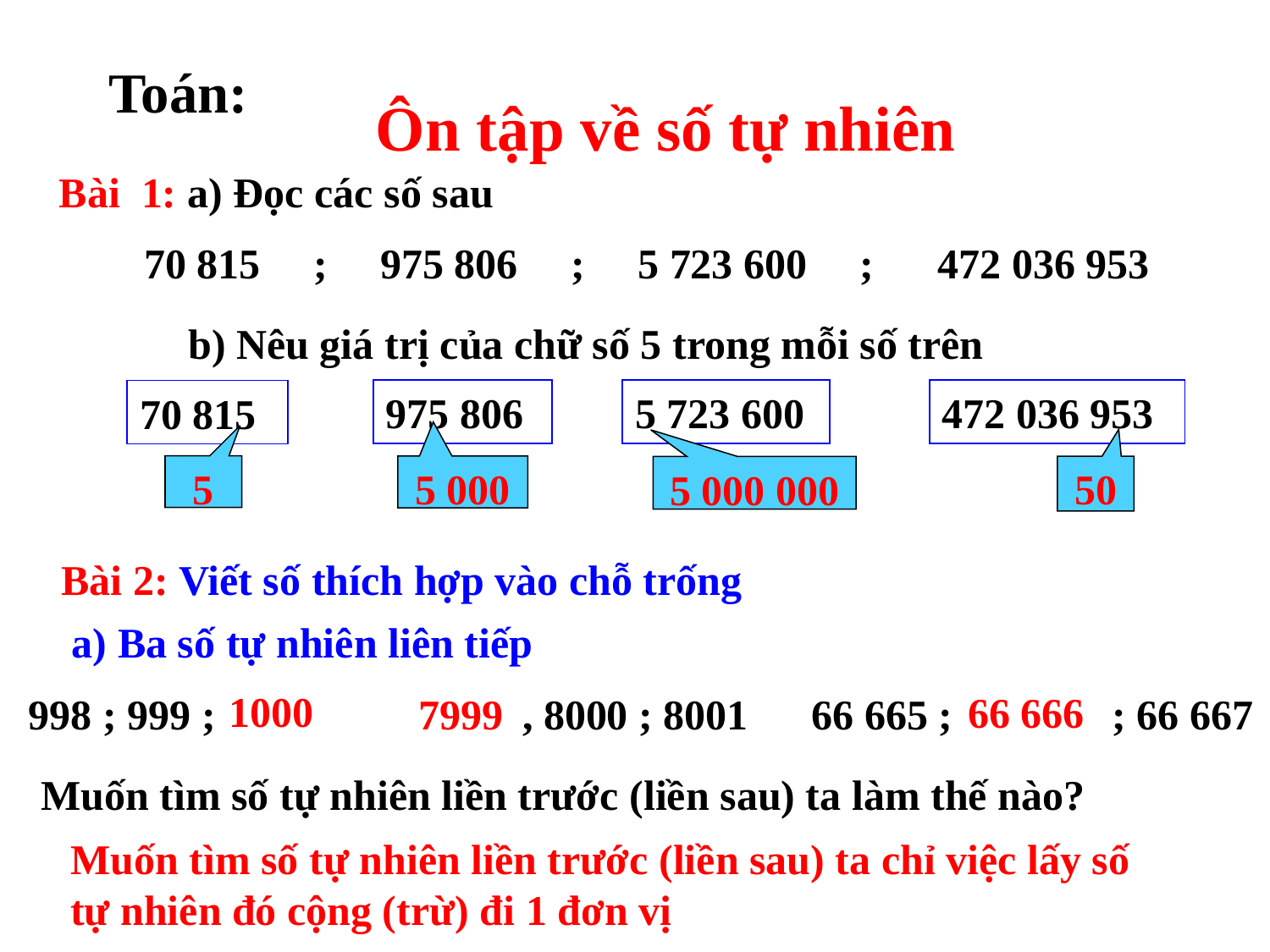

Toán:
Ôn tập về số tự nhiên
 Bài  1: a) Đọc các số sau
         70 815     ;     975 806     ;     5 723 600     ;      472 036 953
 b) Nêu giá trị của chữ số 5 trong mỗi số trên
5 723 600
472 036 953
975 806
70 815
5
5 000

50

5 000 000

Bài 2: Viết số thích hợp vào chỗ trống
 a) Ba số tự nhiên liên tiếp
1000
66 666
998 ; 999 ; ……            ……, 8000 ; 8001      66 665 ; . …......  ; 66 667
7999
Muốn tìm số tự nhiên liền trước (liền sau) ta làm thế nào?
Muốn tìm số tự nhiên liền trước (liền sau) ta chỉ việc lấy số tự nhiên đó cộng (trừ) đi 1 đơn vị